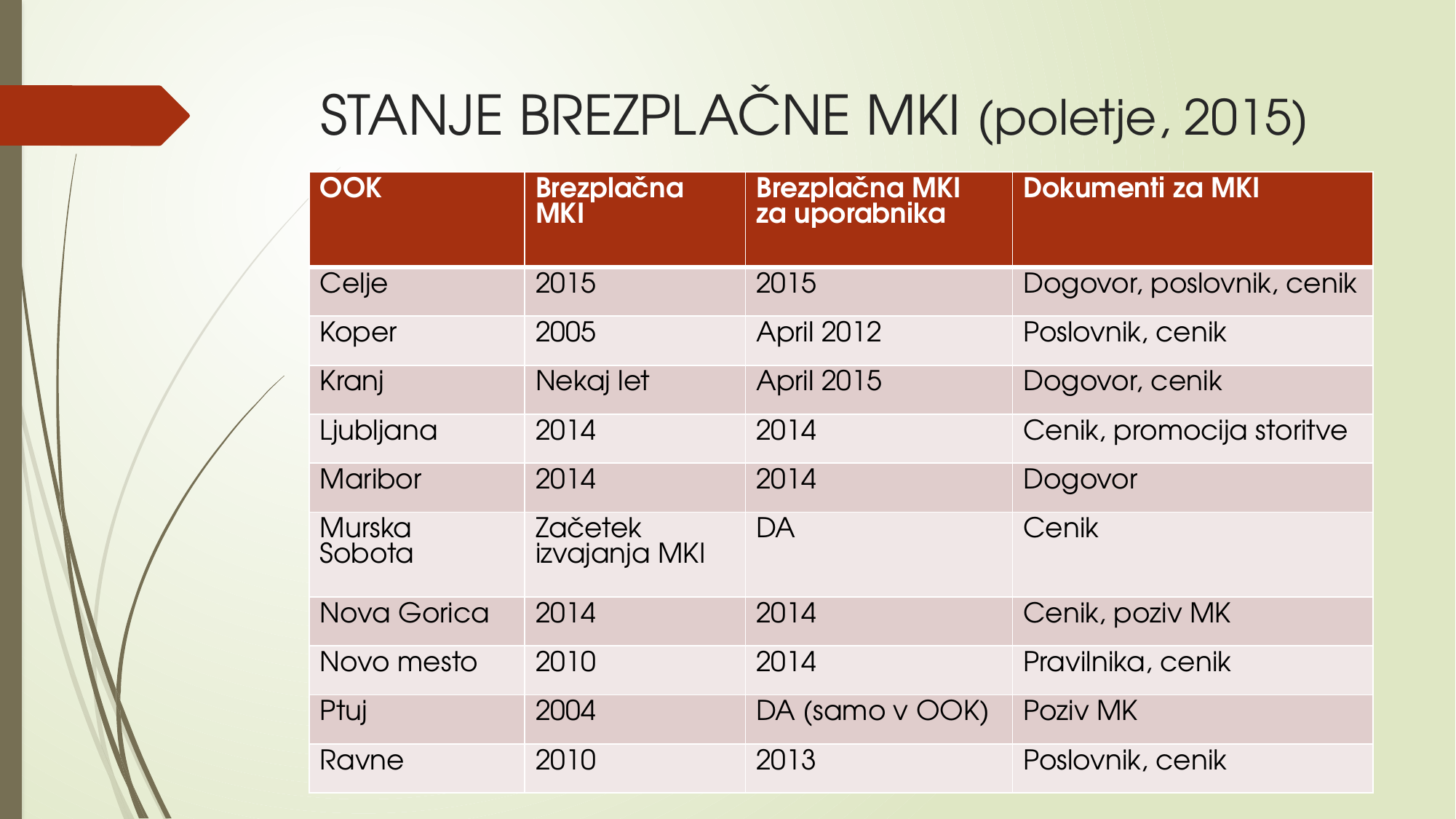

# STANJE BREZPLAČNE MKI (poletje, 2015)
| OOK | Brezplačna MKI | Brezplačna MKI za uporabnika | Dokumenti za MKI |
| --- | --- | --- | --- |
| Celje | 2015 | 2015 | Dogovor, poslovnik, cenik |
| Koper | 2005 | April 2012 | Poslovnik, cenik |
| Kranj | Nekaj let | April 2015 | Dogovor, cenik |
| Ljubljana | 2014 | 2014 | Cenik, promocija storitve |
| Maribor | 2014 | 2014 | Dogovor |
| Murska Sobota | Začetek izvajanja MKI | DA | Cenik |
| Nova Gorica | 2014 | 2014 | Cenik, poziv MK |
| Novo mesto | 2010 | 2014 | Pravilnika, cenik |
| Ptuj | 2004 | DA (samo v OOK) | Poziv MK |
| Ravne | 2010 | 2013 | Poslovnik, cenik |